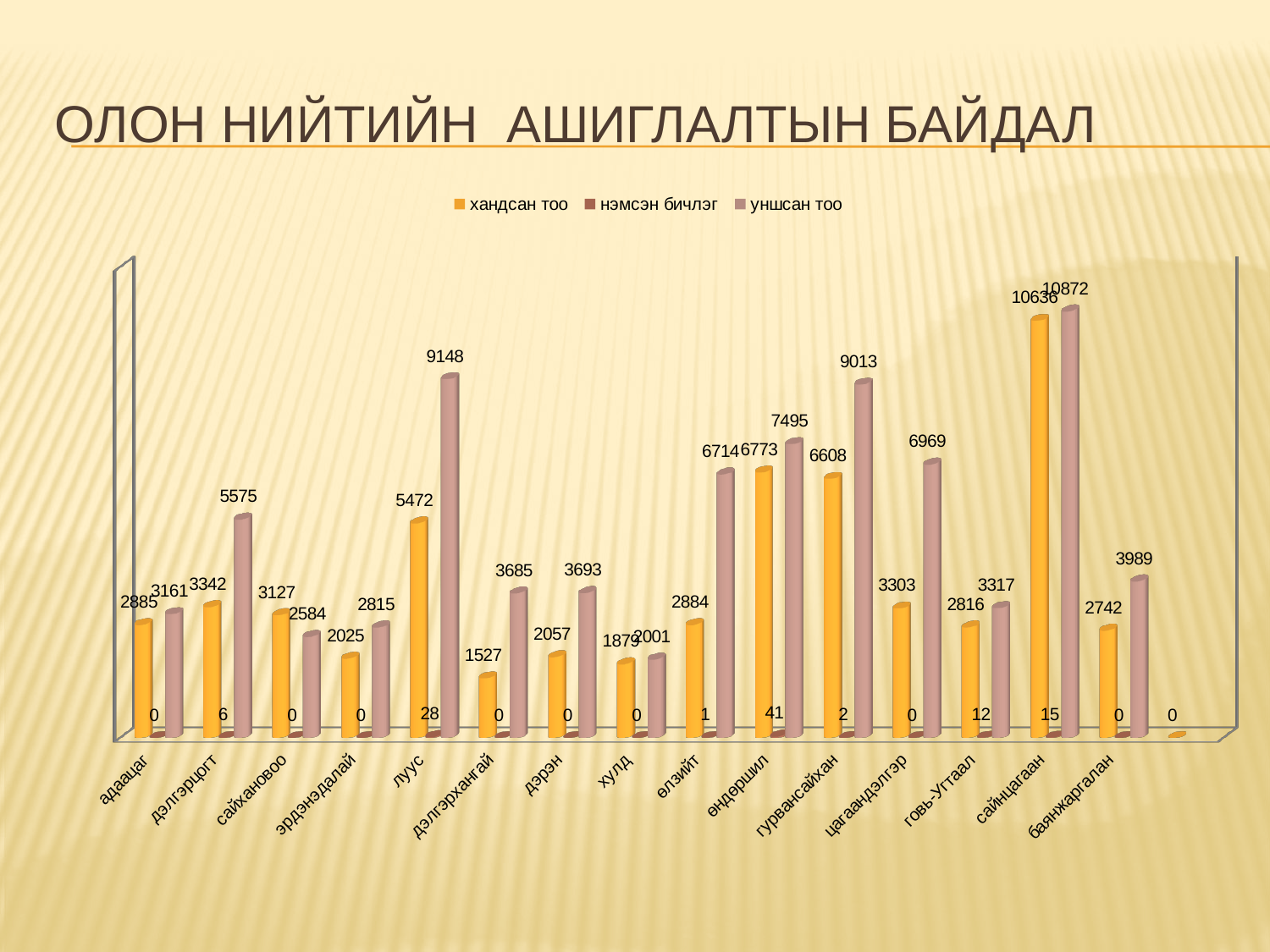

# Олон нийтийн  ашиглалтын байдал

[unsupported chart]